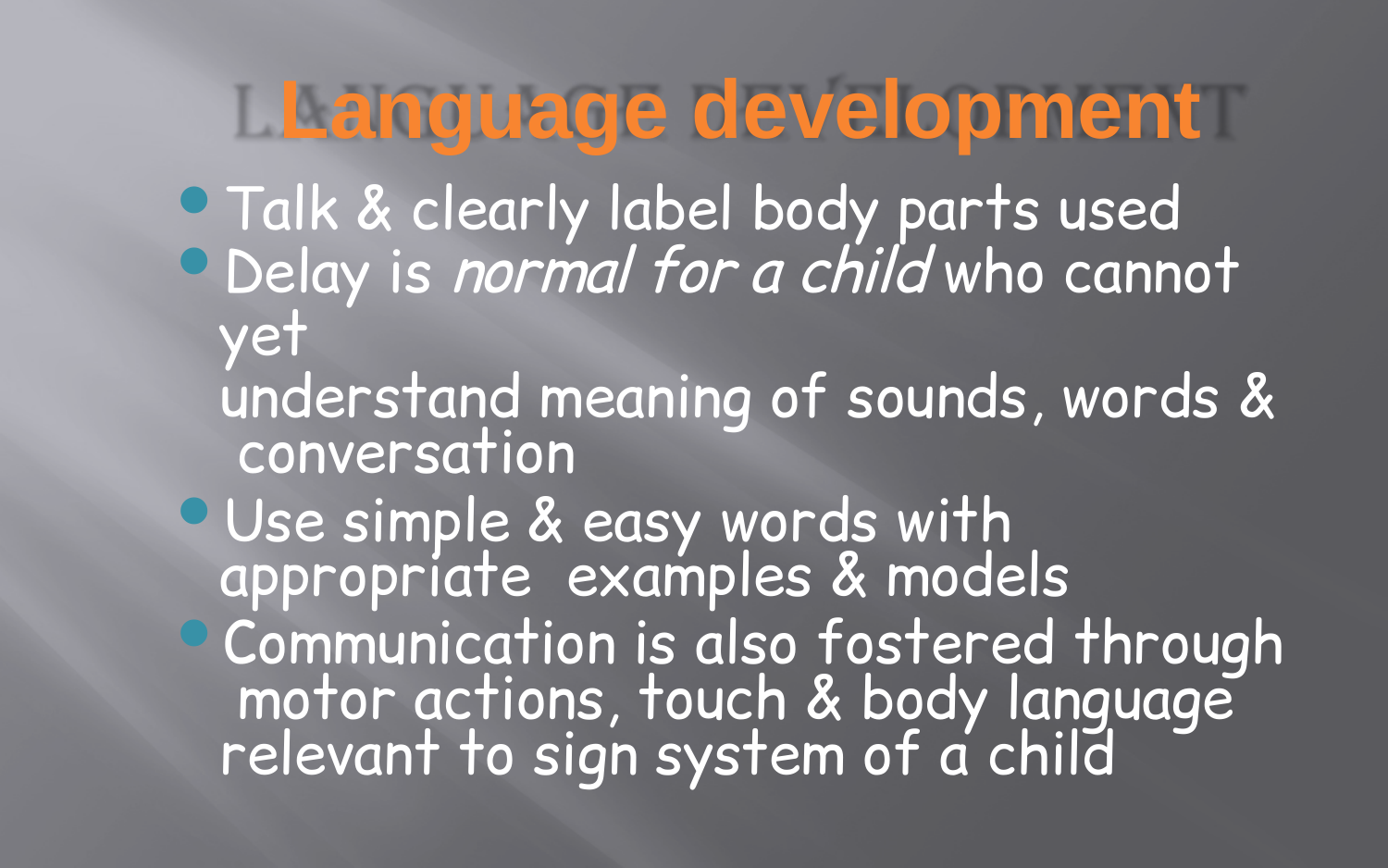

# Language development
Talk & clearly label body parts used
Delay is normal for a child who cannot yet
understand meaning of sounds, words &  conversation
Use simple & easy words with appropriate  examples & models
Communication is also fostered through  motor actions, touch & body language  relevant to sign system of a child